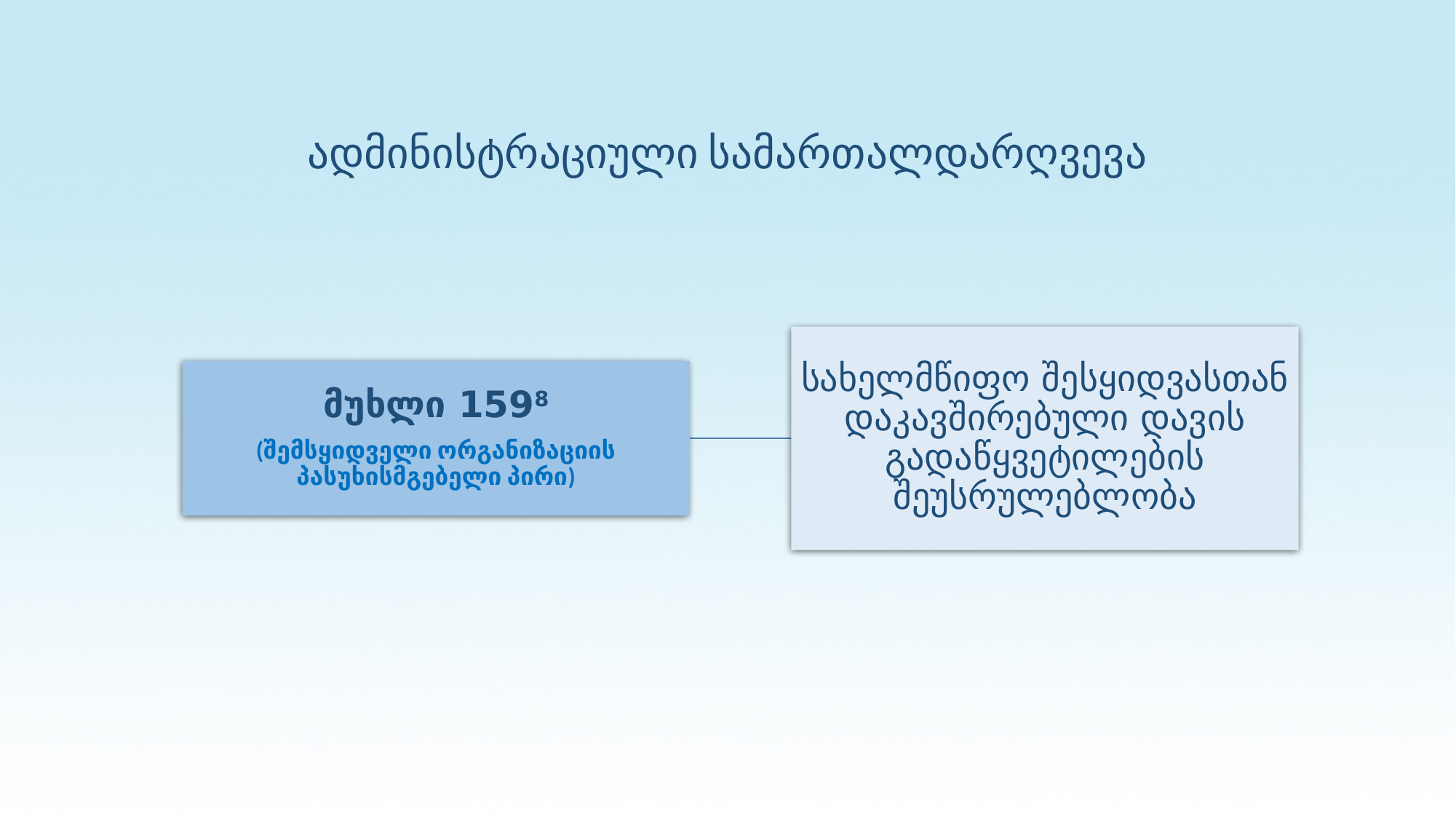

# ადმინისტრაციული სამართალდარღვევა
მუხლი 1598
(შემსყიდველი ორგანიზაციის პასუხისმგებელი პირი)
სახელმწიფო შესყიდვასთან დაკავშირებული დავის გადაწყვეტილების შეუსრულებლობა